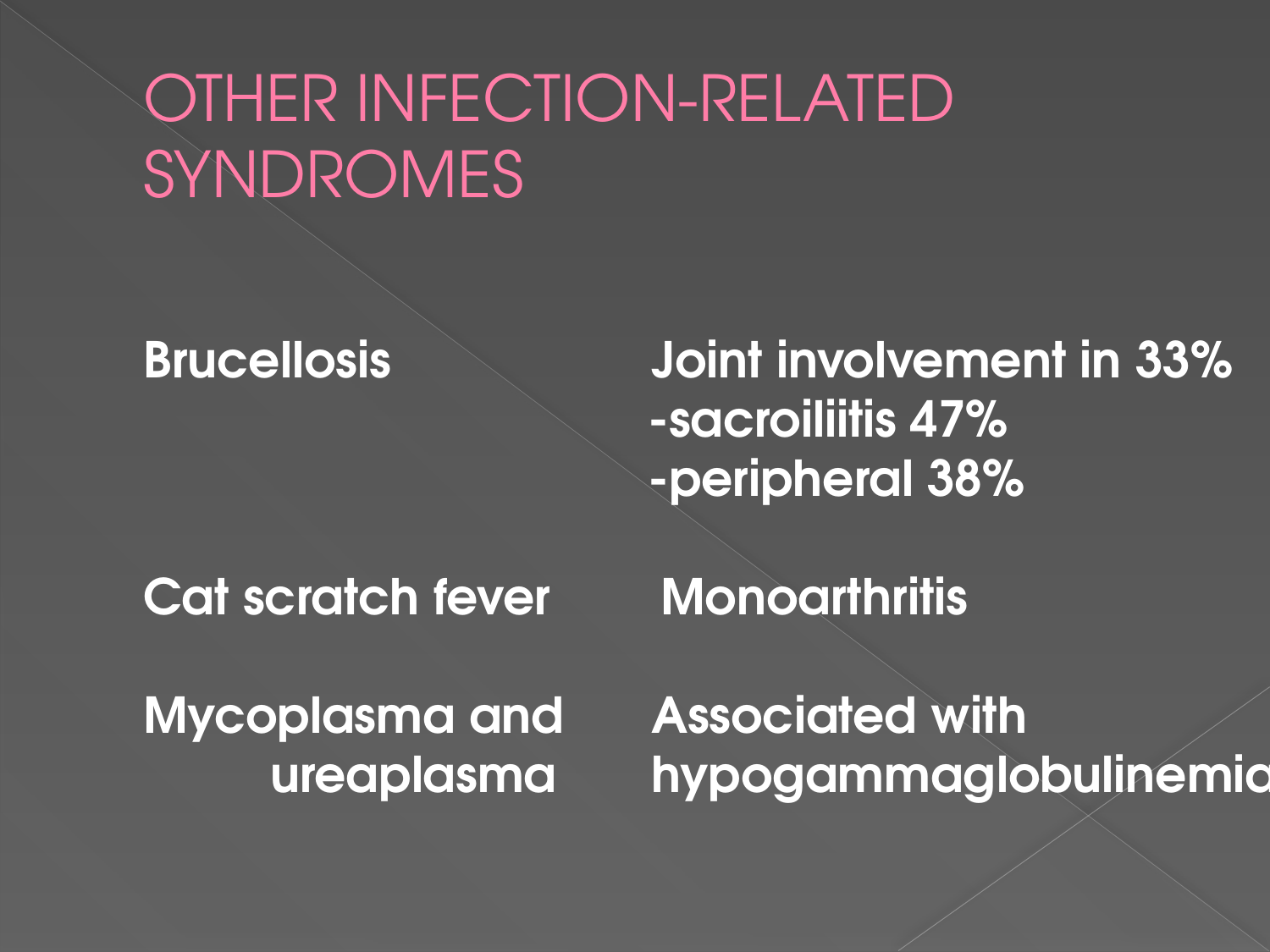

# OTHER INFECTION-RELATED SYNDROMES

Brucellosis 		Joint involvement in 33%
			         -sacroiliitis 47%
			         -peripheral 38%

Cat scratch fever        Monoarthritis

Mycoplasma and	Associated with
	ureaplasma	hypogammaglobulinemia